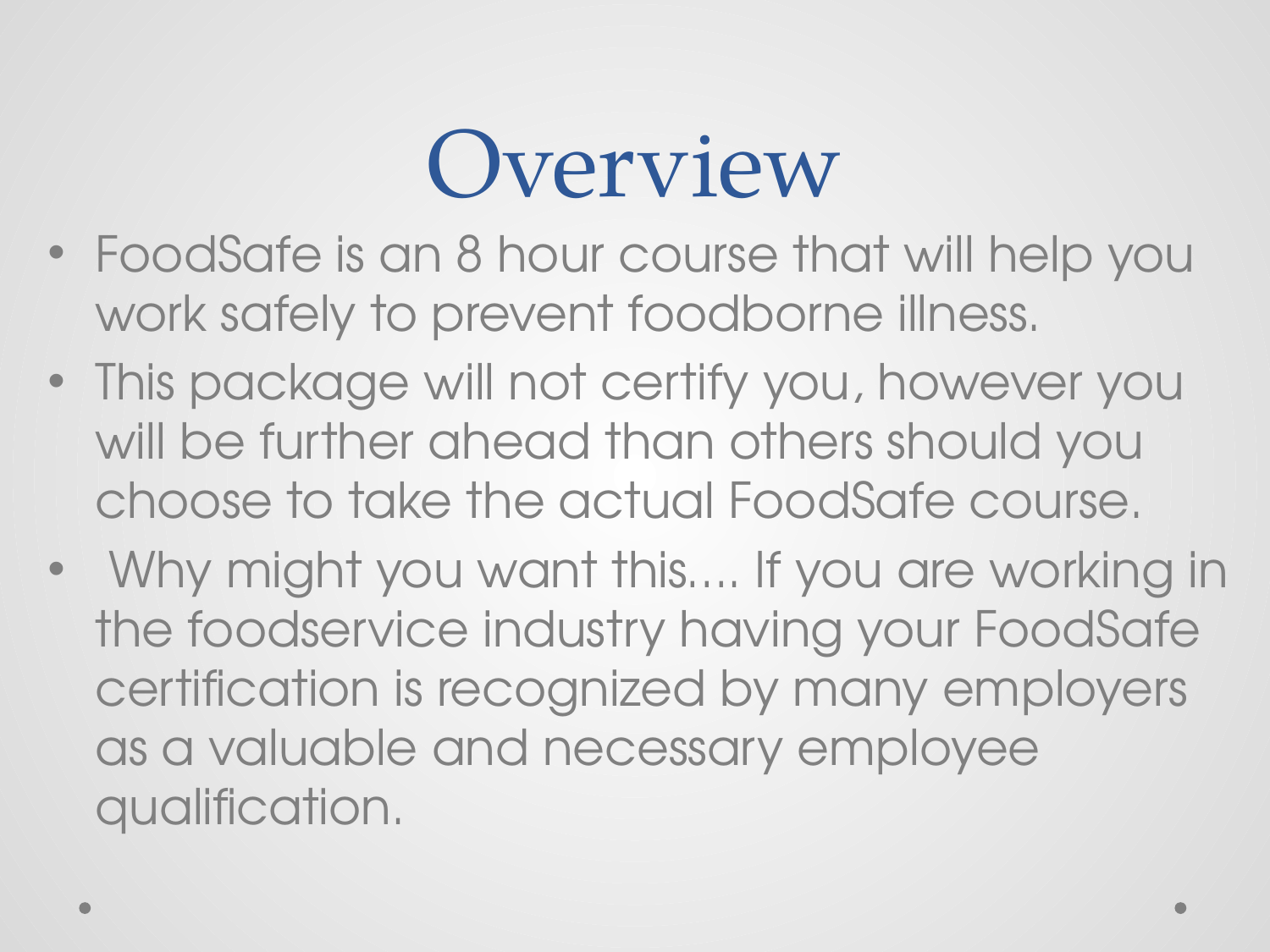

# Overview
FoodSafe is an 8 hour course that will help you work safely to prevent foodborne illness.
This package will not certify you, however you will be further ahead than others should you choose to take the actual FoodSafe course.
 Why might you want this…. If you are working in the foodservice industry having your FoodSafe certification is recognized by many employers as a valuable and necessary employee qualification.